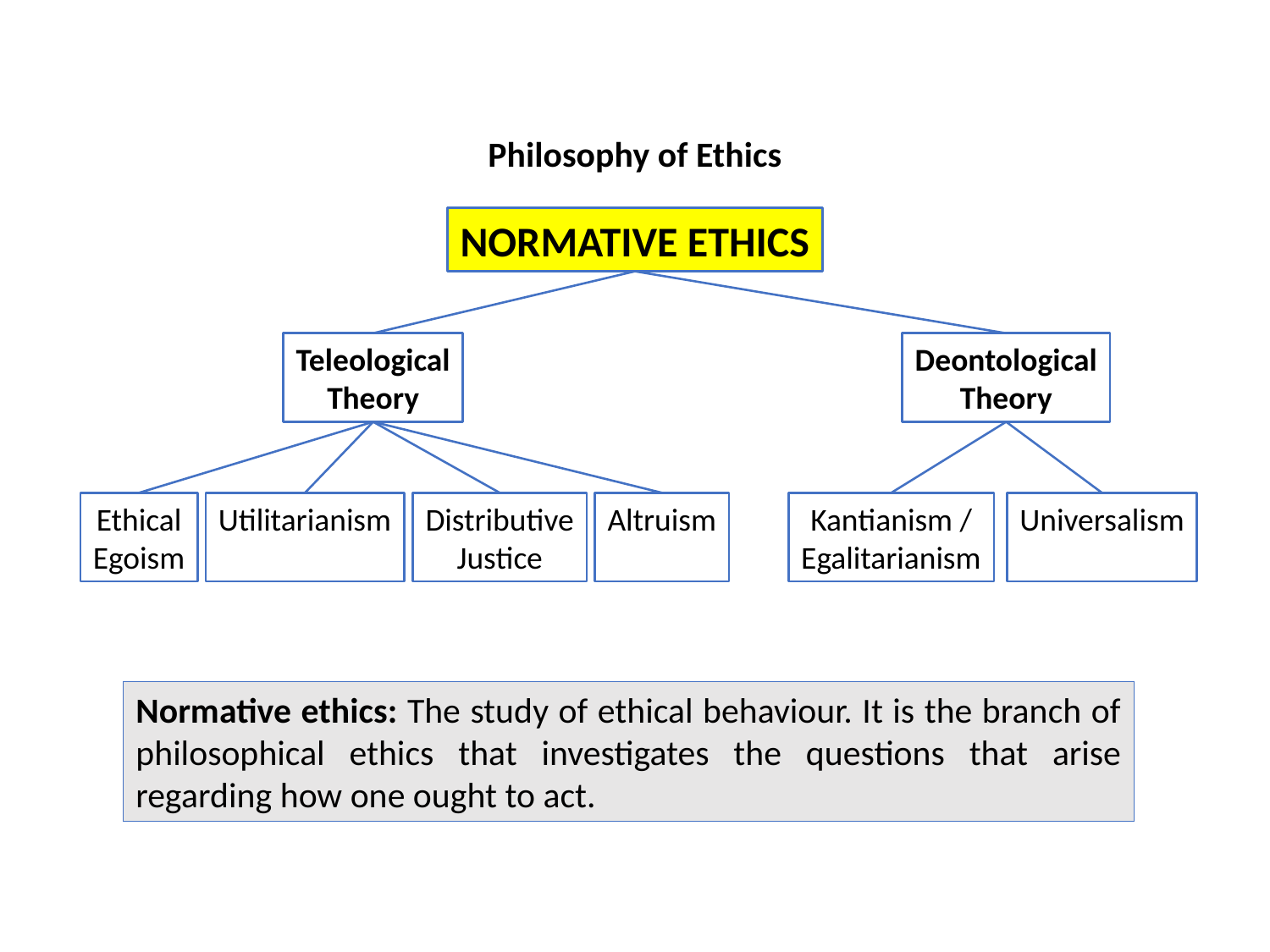

Philosophy of Ethics
NORMATIVE ETHICS
Teleological
Theory
Deontological
Theory
Ethical
Egoism
Utilitarianism

Distributive
Justice
Altruism

Kantianism /
Egalitarianism
Universalism

Normative ethics: The study of ethical behaviour. It is the branch of philosophical ethics that investigates the questions that arise regarding how one ought to act.